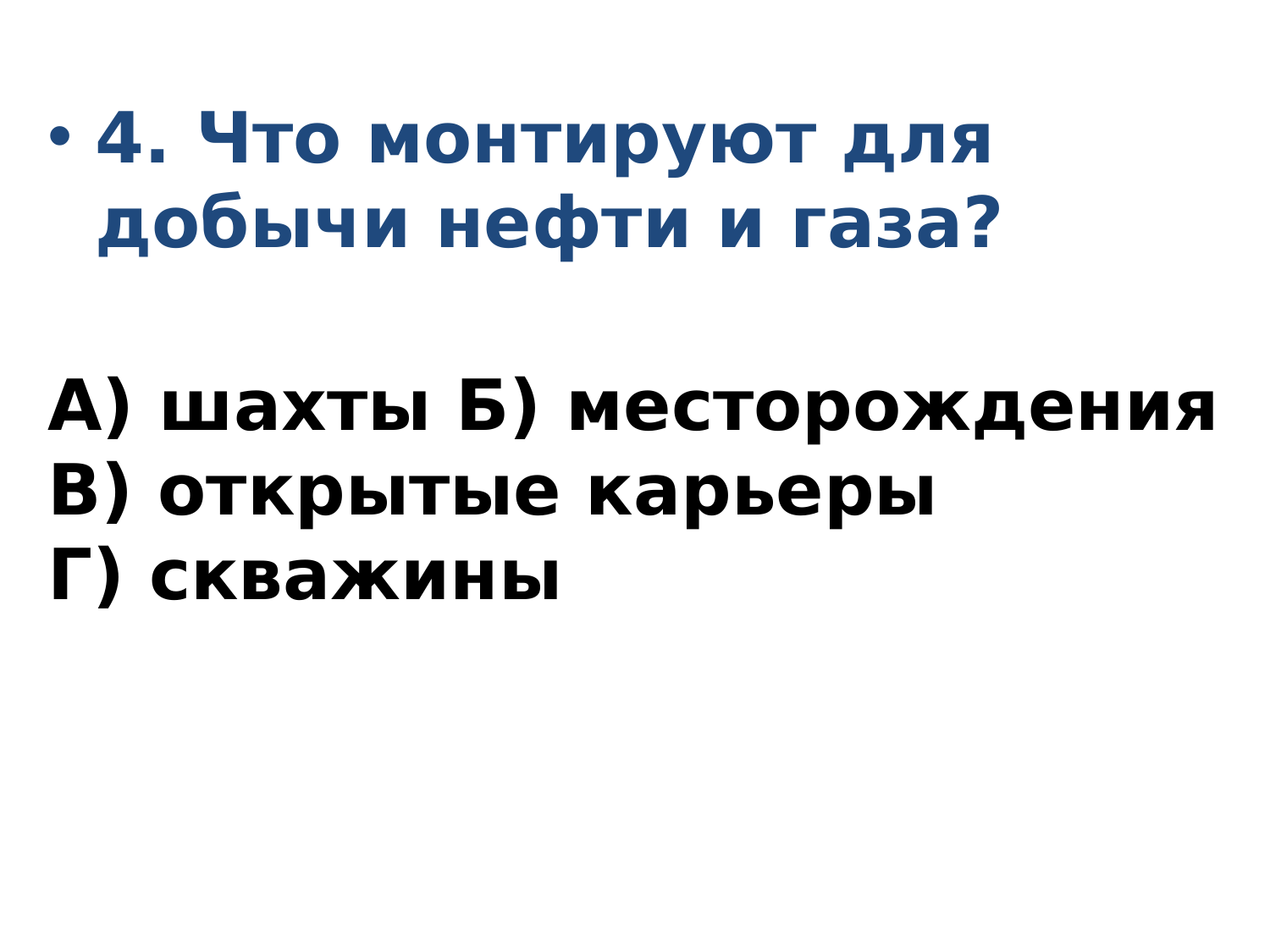

4. Что монтируют для добычи нефти и газа?
 
А) шахты Б) месторождения В) открытые карьеры          Г) скважины